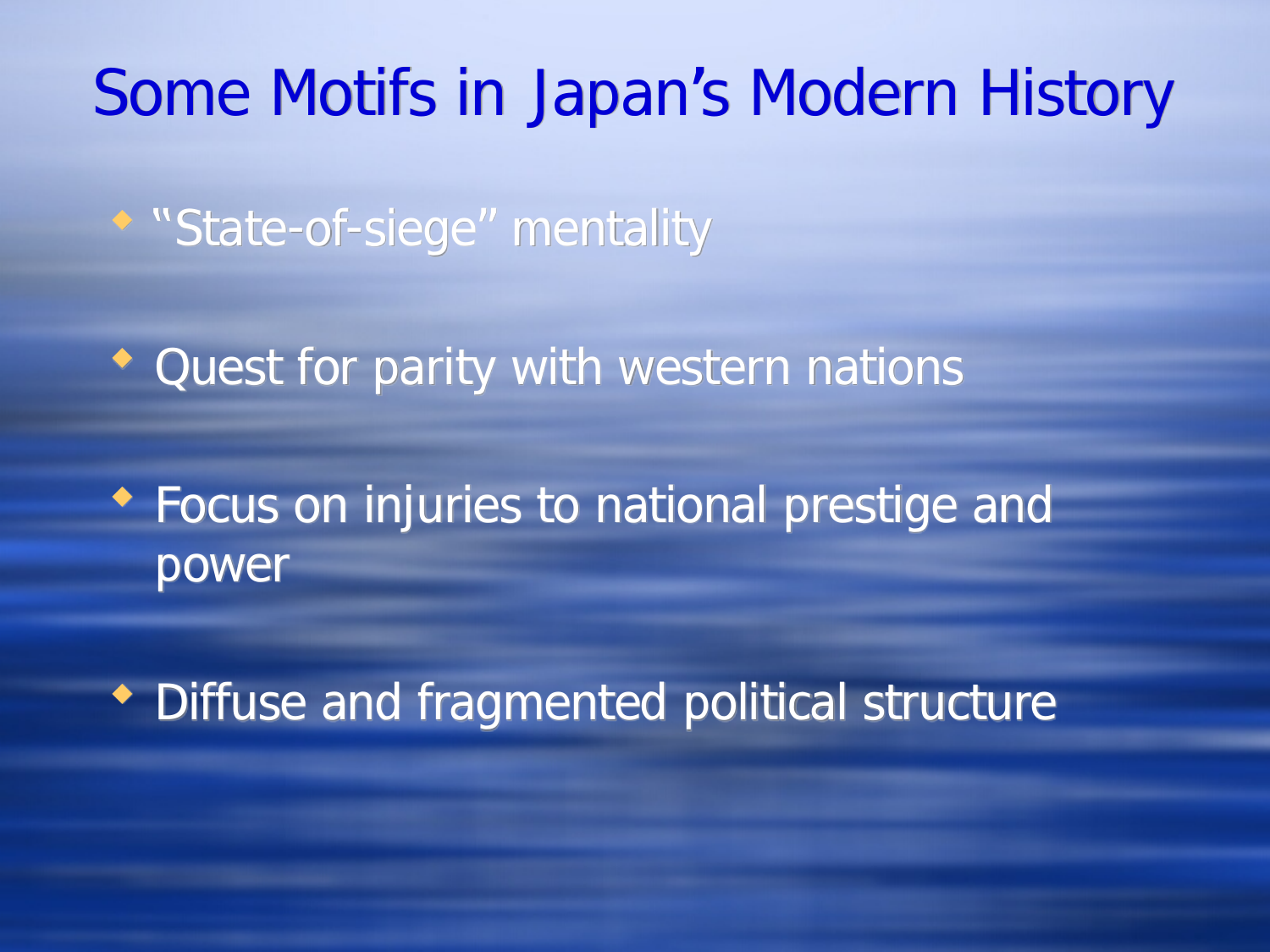

# Some Motifs in Japan’s Modern History
“State-of-siege” mentality

Quest for parity with western nations

Focus on injuries to national prestige and power

Diffuse and fragmented political structure